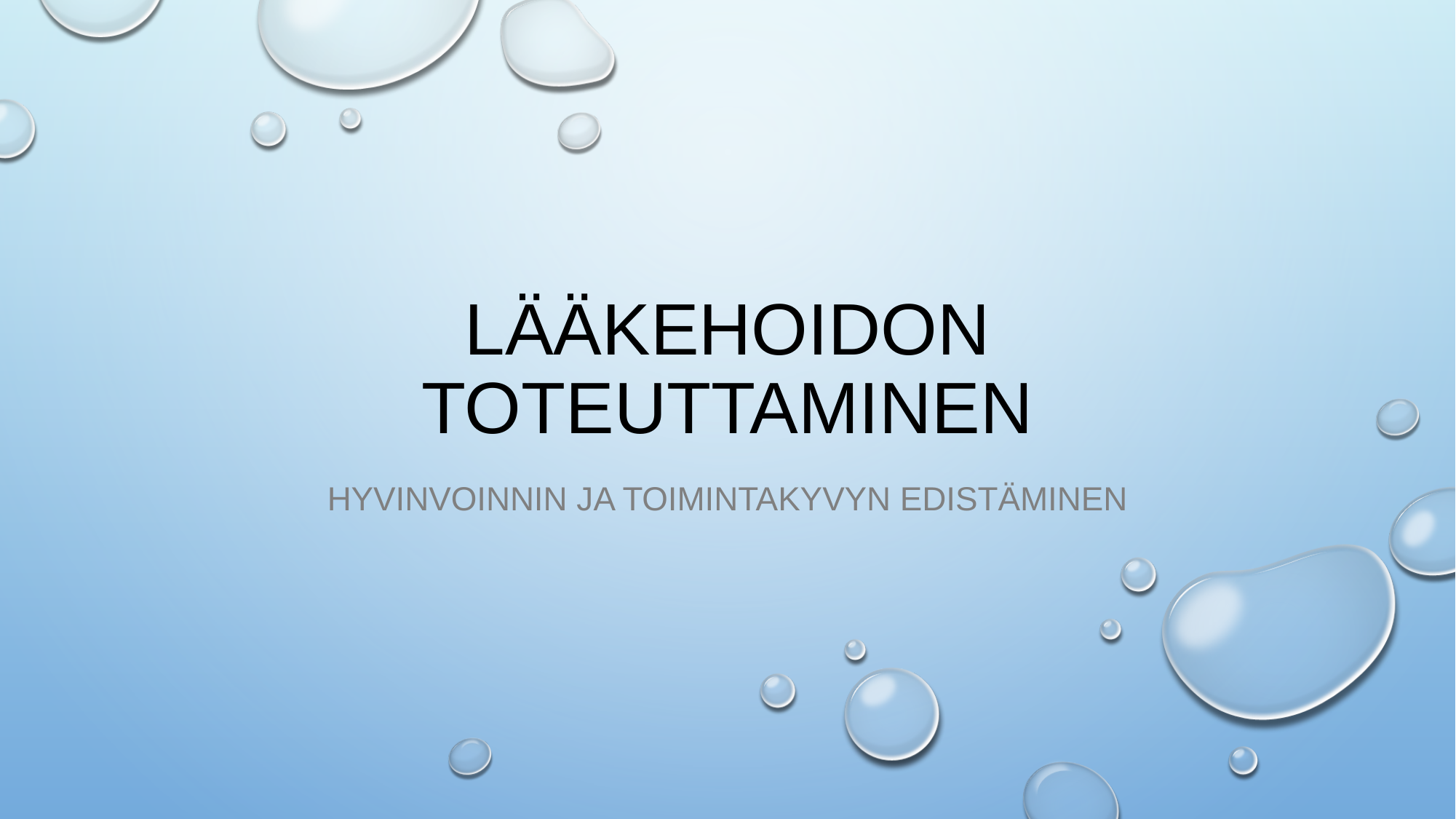

# Lääkehoidon toteuttaminen
Hyvinvoinnin ja toimintakyvyn edistäminen